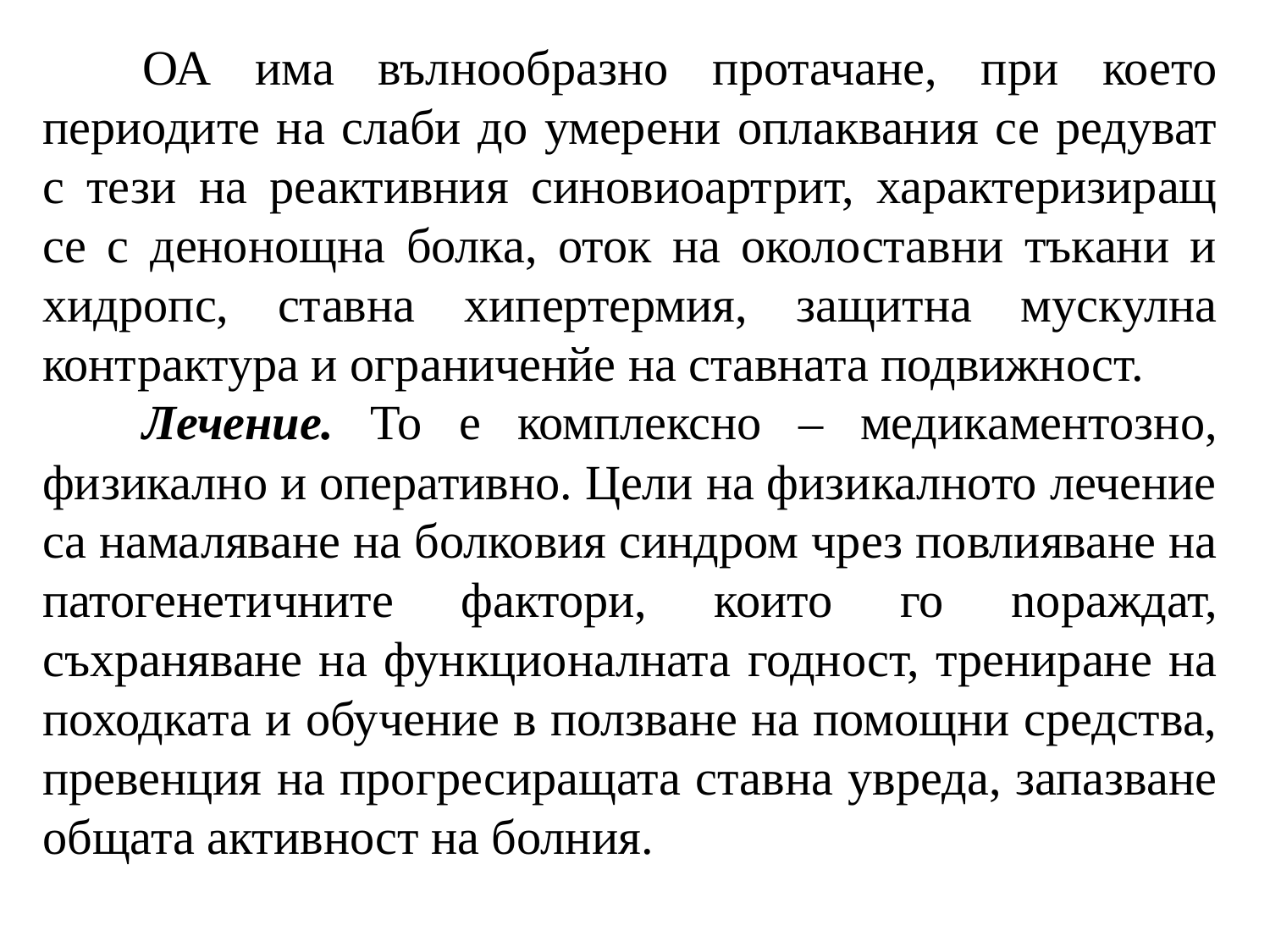

ОА има вълнообразно протачане, при което периодите на слаби до умерени оплаквания се редуват с тези на реактивния синовиоартрит, характеризиращ се с денонощна болка, оток на околоставни тъкани и хидропс, ставна хипертермия, защитна мускулна контрактура и ограниченйе на ставната подвижност.
Лечение. To е комплексно – медикаментозно, физикално и оперативно. Цели на физикалното лечение са намаляване на болковия синдром чрез повлияване на патогенетичните фактори, които го noраждат, съхраняване на функционалната годност, трениране на походката и обучение в ползване на помощни средства, превенция на прогресиращата ставна увреда, запазване общата активност на болния.